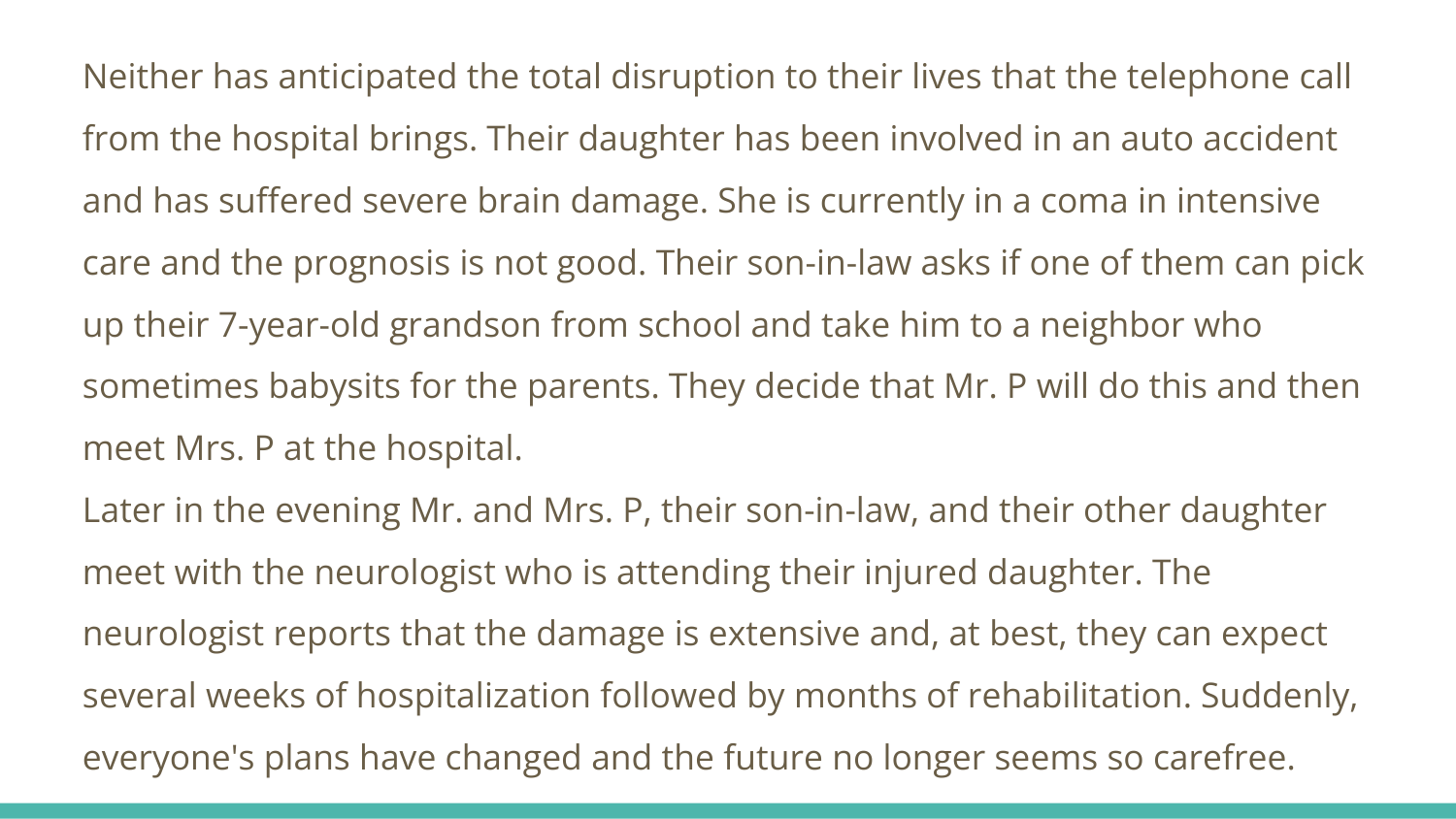

Neither has anticipated the total disruption to their lives that the telephone call from the hospital brings. Their daughter has been involved in an auto accident and has suffered severe brain damage. She is currently in a coma in intensive care and the prognosis is not good. Their son-in-law asks if one of them can pick up their 7-year-old grandson from school and take him to a neighbor who sometimes babysits for the parents. They decide that Mr. P will do this and then meet Mrs. P at the hospital.
Later in the evening Mr. and Mrs. P, their son-in-law, and their other daughter meet with the neurologist who is attending their injured daughter. The neurologist reports that the damage is extensive and, at best, they can expect several weeks of hospitalization followed by months of rehabilitation. Suddenly, everyone's plans have changed and the future no longer seems so carefree.